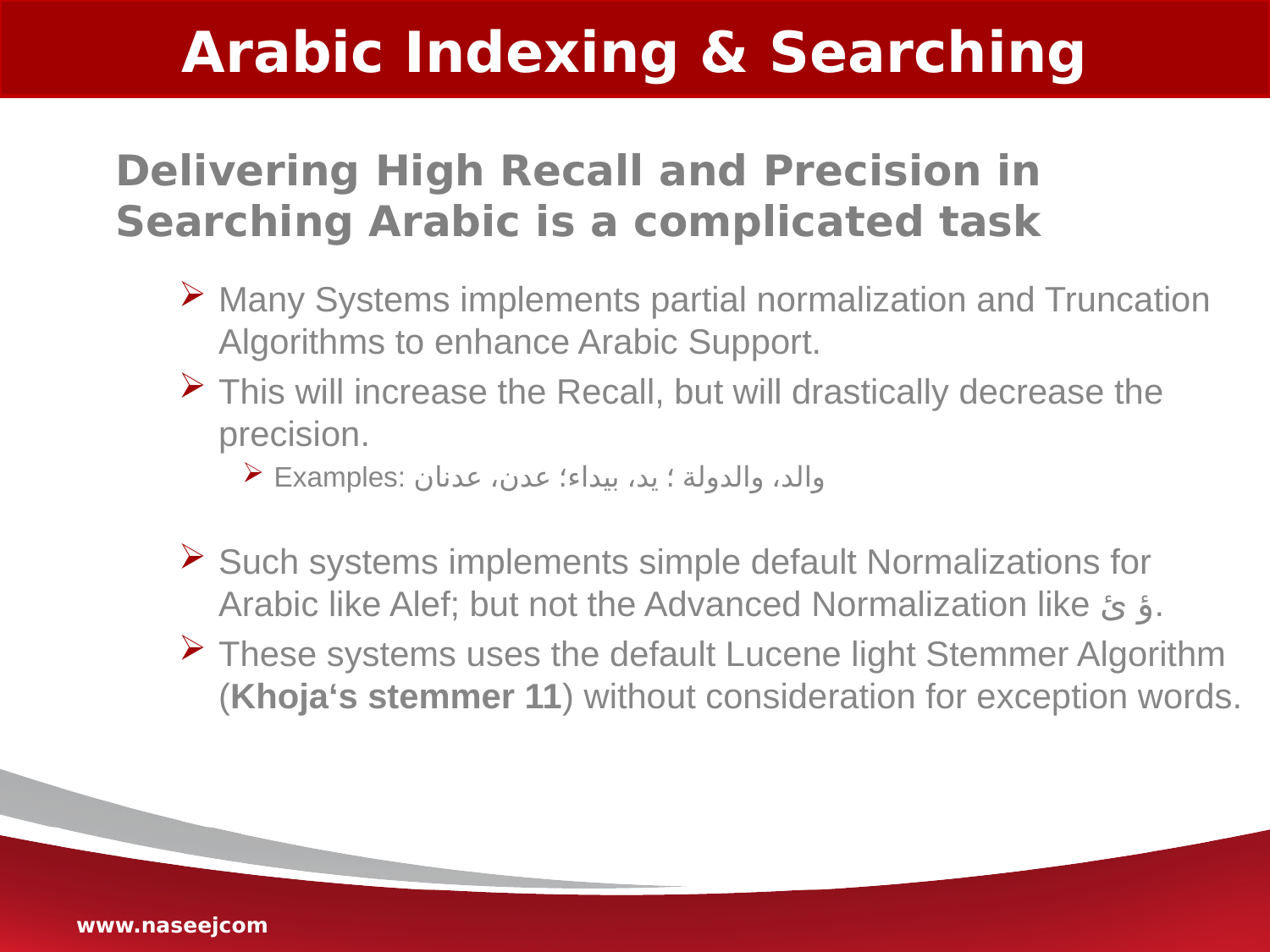

# Arabic Indexing & Searching
Delivering High Recall and Precision in Searching Arabic is a complicated task
Many Systems implements partial normalization and Truncation Algorithms to enhance Arabic Support.
This will increase the Recall, but will drastically decrease the precision.
Examples: والد، والدولة ؛ يد، بيداء؛ عدن، عدنان

Such systems implements simple default Normalizations for Arabic like Alef; but not the Advanced Normalization like ؤ ئ.
These systems uses the default Lucene light Stemmer Algorithm (Khoja‘s stemmer 11) without consideration for exception words.

www.naseejcom